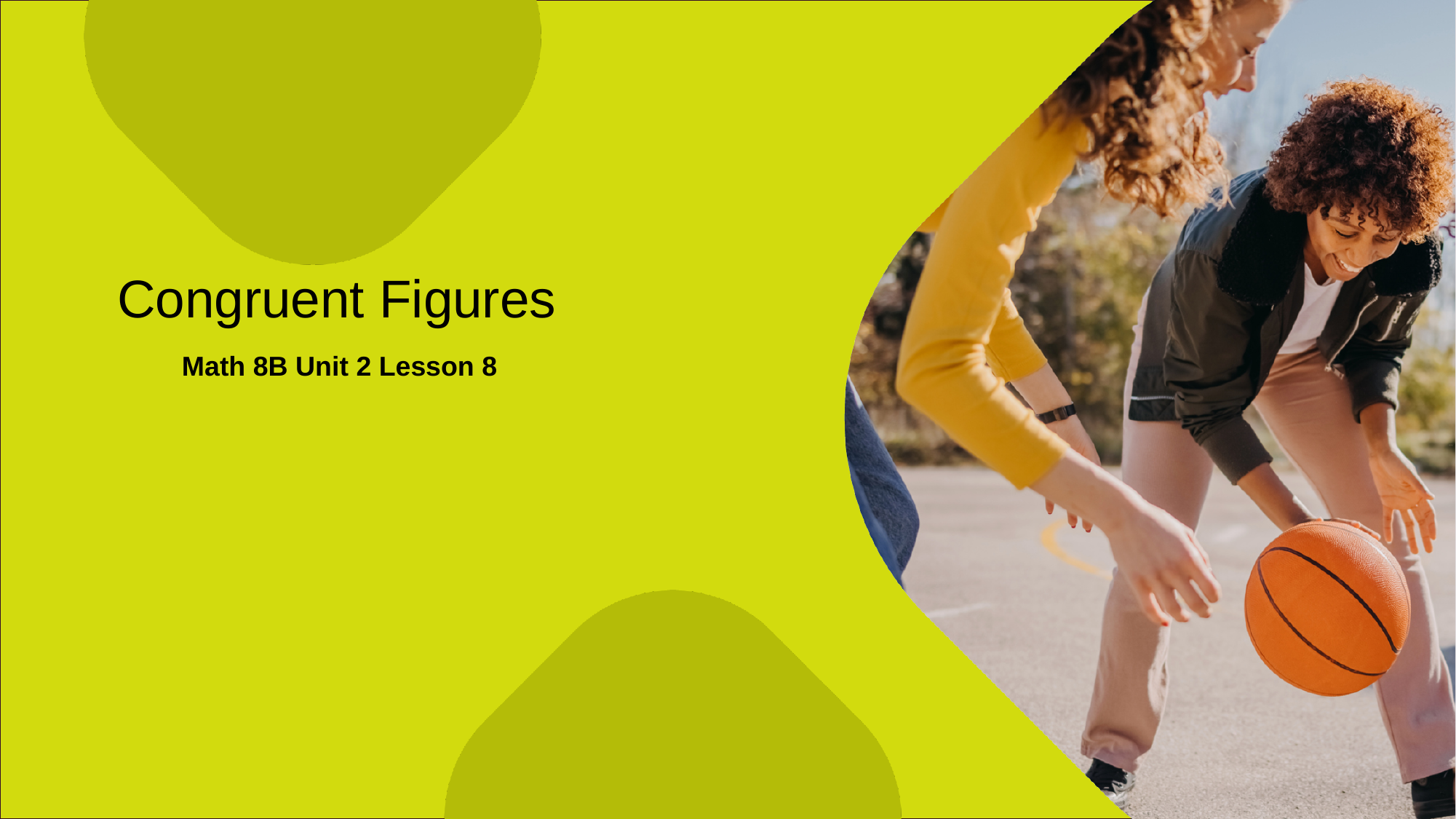

Congruent Figures
Math 8B Unit 2 Lesson 8